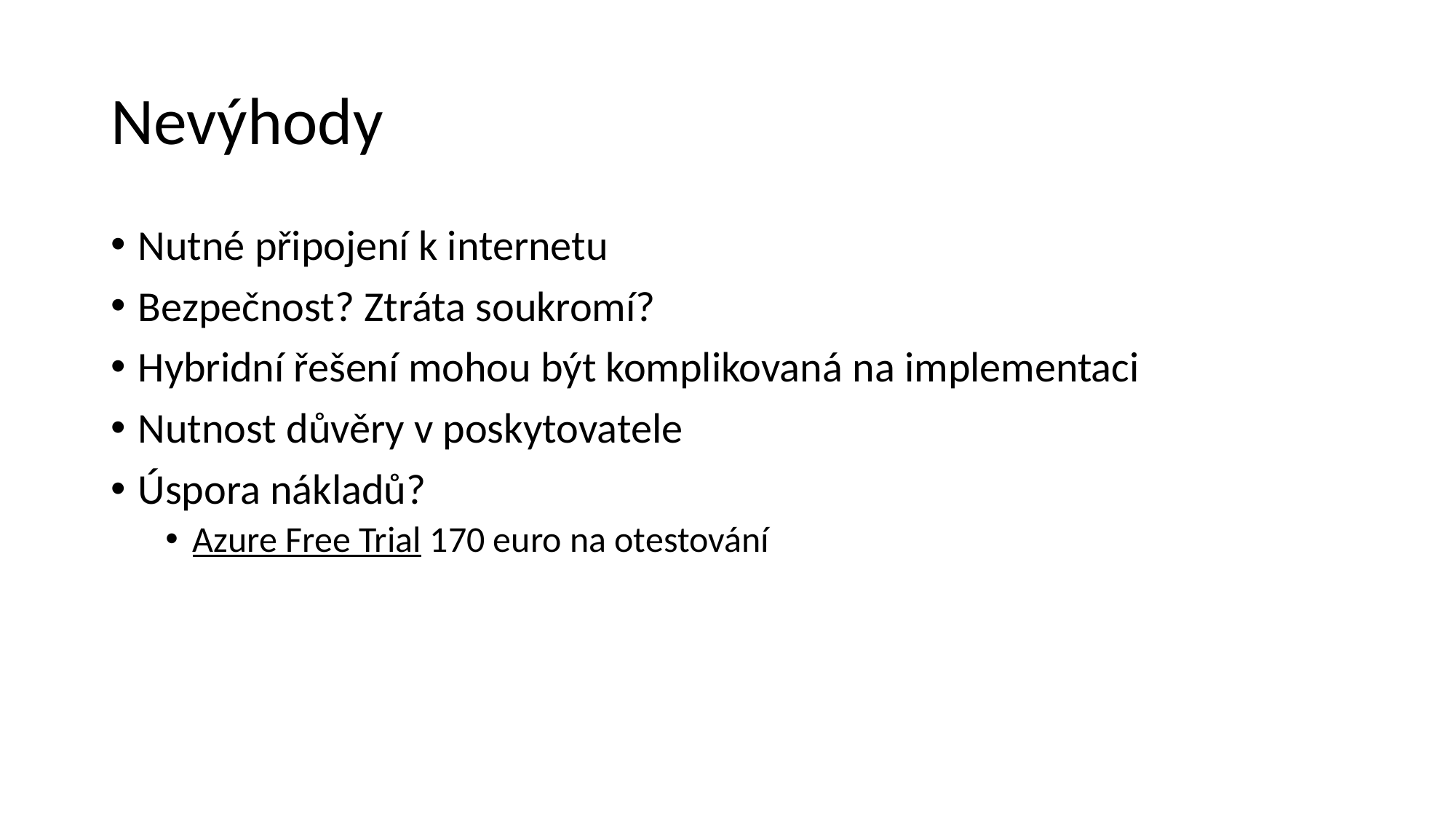

# Nevýhody
Nutné připojení k internetu
Bezpečnost? Ztráta soukromí?
Hybridní řešení mohou být komplikovaná na implementaci
Nutnost důvěry v poskytovatele
Úspora nákladů?
Azure Free Trial 170 euro na otestování